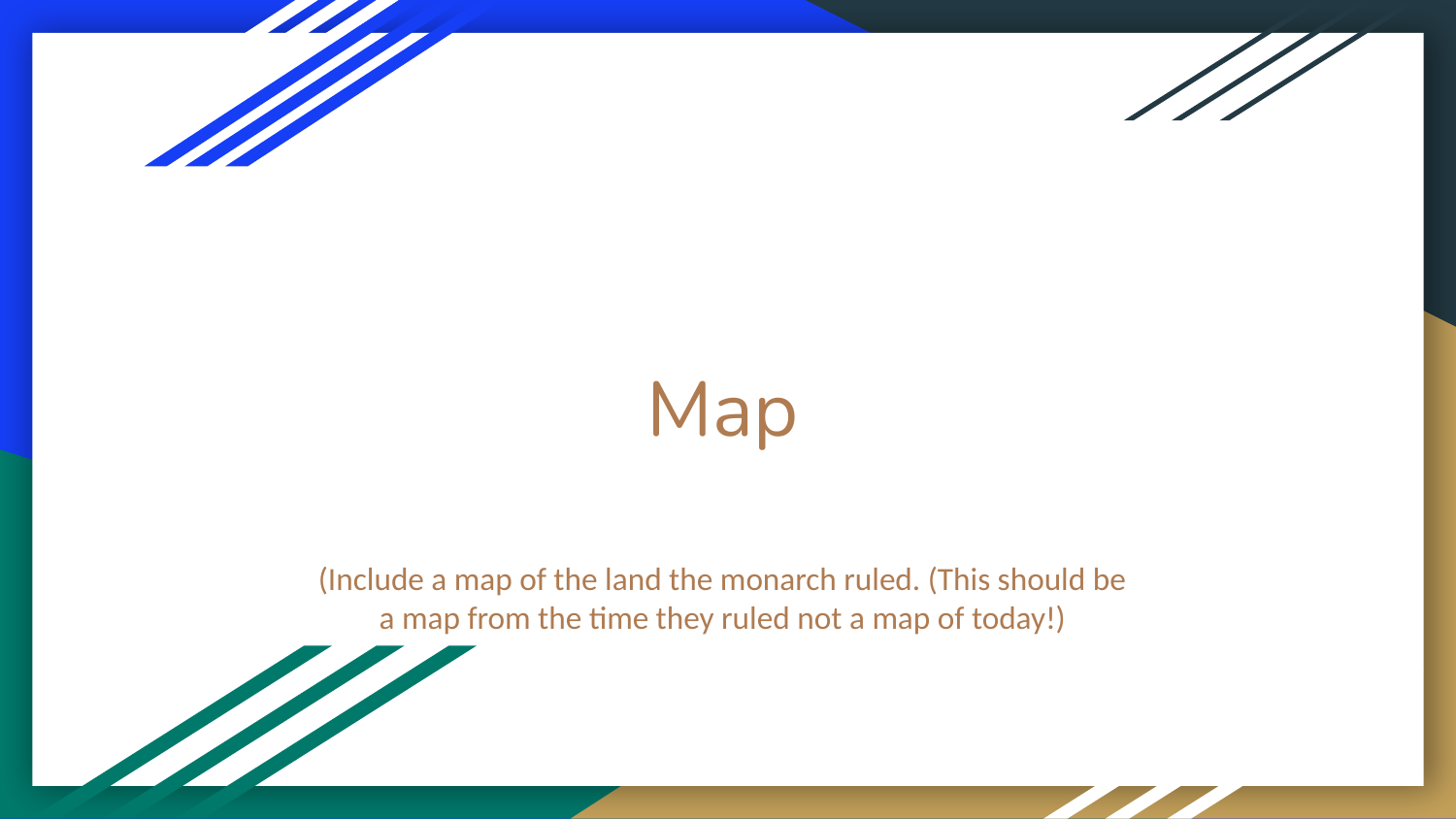

# Map
(Include a map of the land the monarch ruled. (This should be a map from the time they ruled not a map of today!)